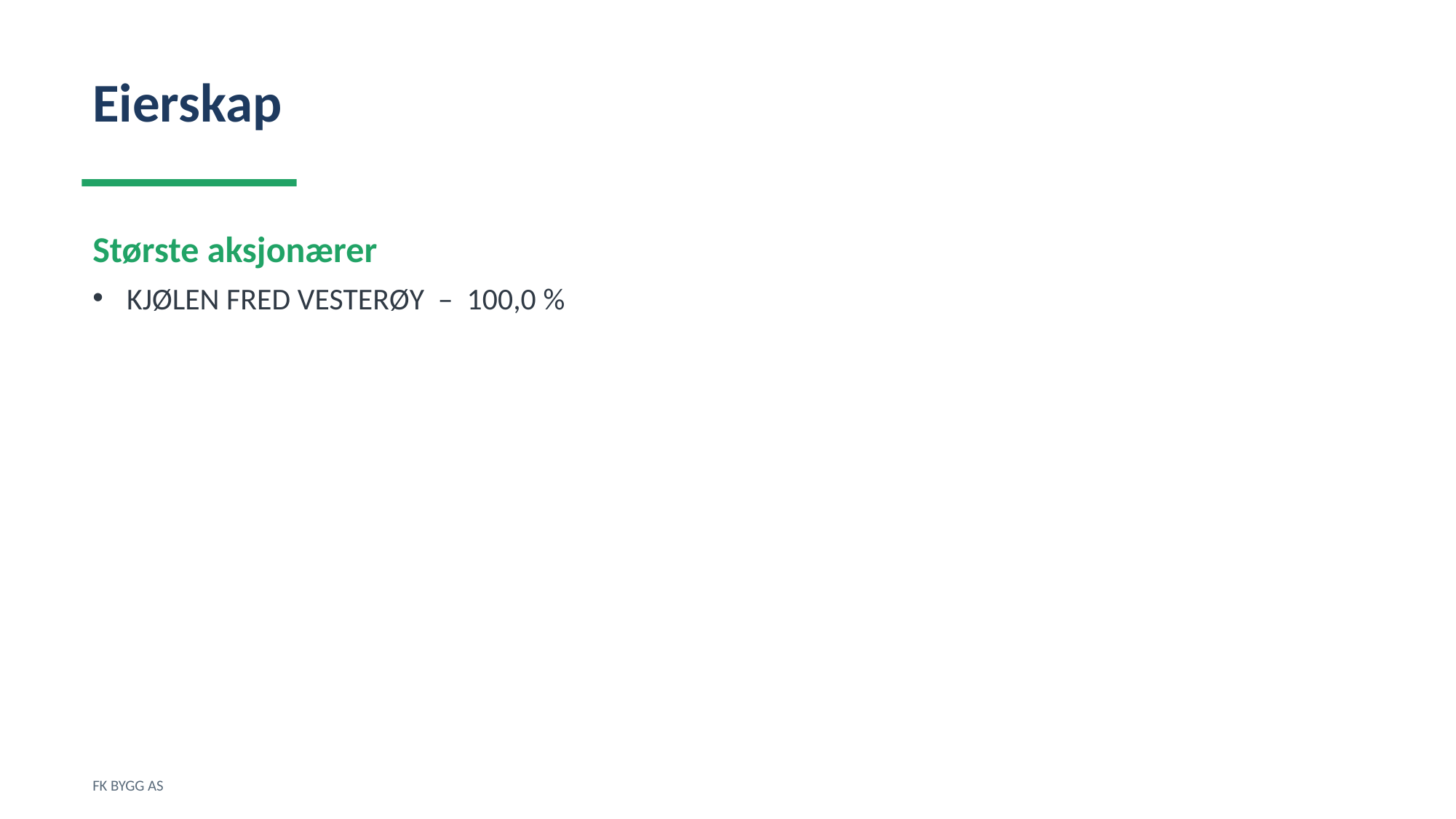

Eierskap

Største aksjonærer
KJØLEN FRED VESTERØY  –  100,0 %
FK BYGG AS